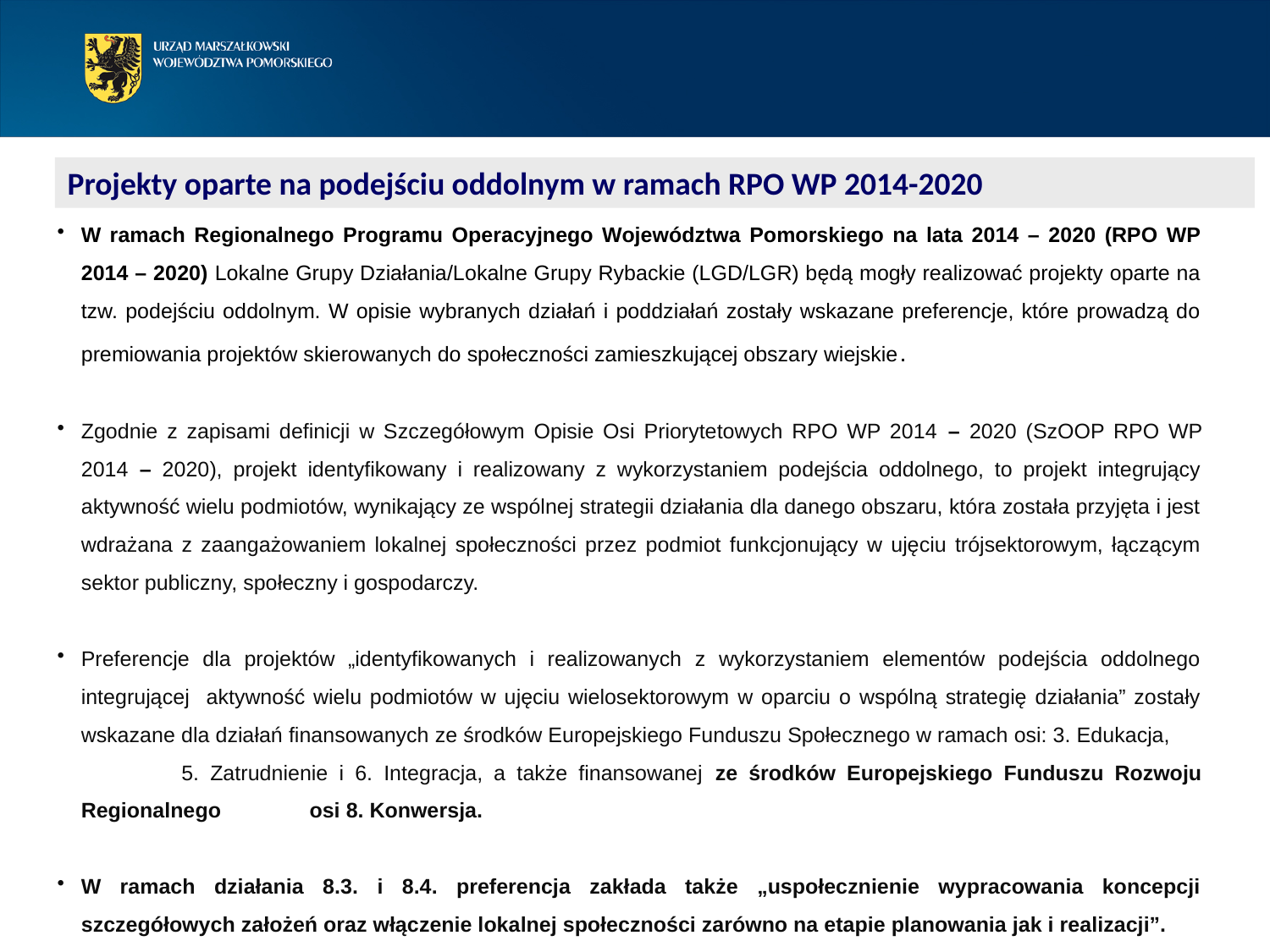

Projekty oparte na podejściu oddolnym w ramach RPO WP 2014-2020
W ramach Regionalnego Programu Operacyjnego Województwa Pomorskiego na lata 2014 – 2020 (RPO WP 2014 – 2020) Lokalne Grupy Działania/Lokalne Grupy Rybackie (LGD/LGR) będą mogły realizować projekty oparte na tzw. podejściu oddolnym. W opisie wybranych działań i poddziałań zostały wskazane preferencje, które prowadzą do premiowania projektów skierowanych do społeczności zamieszkującej obszary wiejskie.

Zgodnie z zapisami definicji w Szczegółowym Opisie Osi Priorytetowych RPO WP 2014 – 2020 (SzOOP RPO WP 2014 – 2020), projekt identyfikowany i realizowany z wykorzystaniem podejścia oddolnego, to projekt integrujący aktywność wielu podmiotów, wynikający ze wspólnej strategii działania dla danego obszaru, która została przyjęta i jest wdrażana z zaangażowaniem lokalnej społeczności przez podmiot funkcjonujący w ujęciu trójsektorowym, łączącym sektor publiczny, społeczny i gospodarczy.

Preferencje dla projektów „identyfikowanych i realizowanych z wykorzystaniem elementów podejścia oddolnego integrującej  aktywność wielu podmiotów w ujęciu wielosektorowym w oparciu o wspólną strategię działania” zostały wskazane dla działań finansowanych ze środków Europejskiego Funduszu Społecznego w ramach osi: 3. Edukacja,               5. Zatrudnienie i 6. Integracja, a także finansowanej ze środków Europejskiego Funduszu Rozwoju Regionalnego               osi 8. Konwersja.

W ramach działania 8.3. i 8.4. preferencja zakłada także „uspołecznienie wypracowania koncepcji szczegółowych założeń oraz włączenie lokalnej społeczności zarówno na etapie planowania jak i realizacji”.